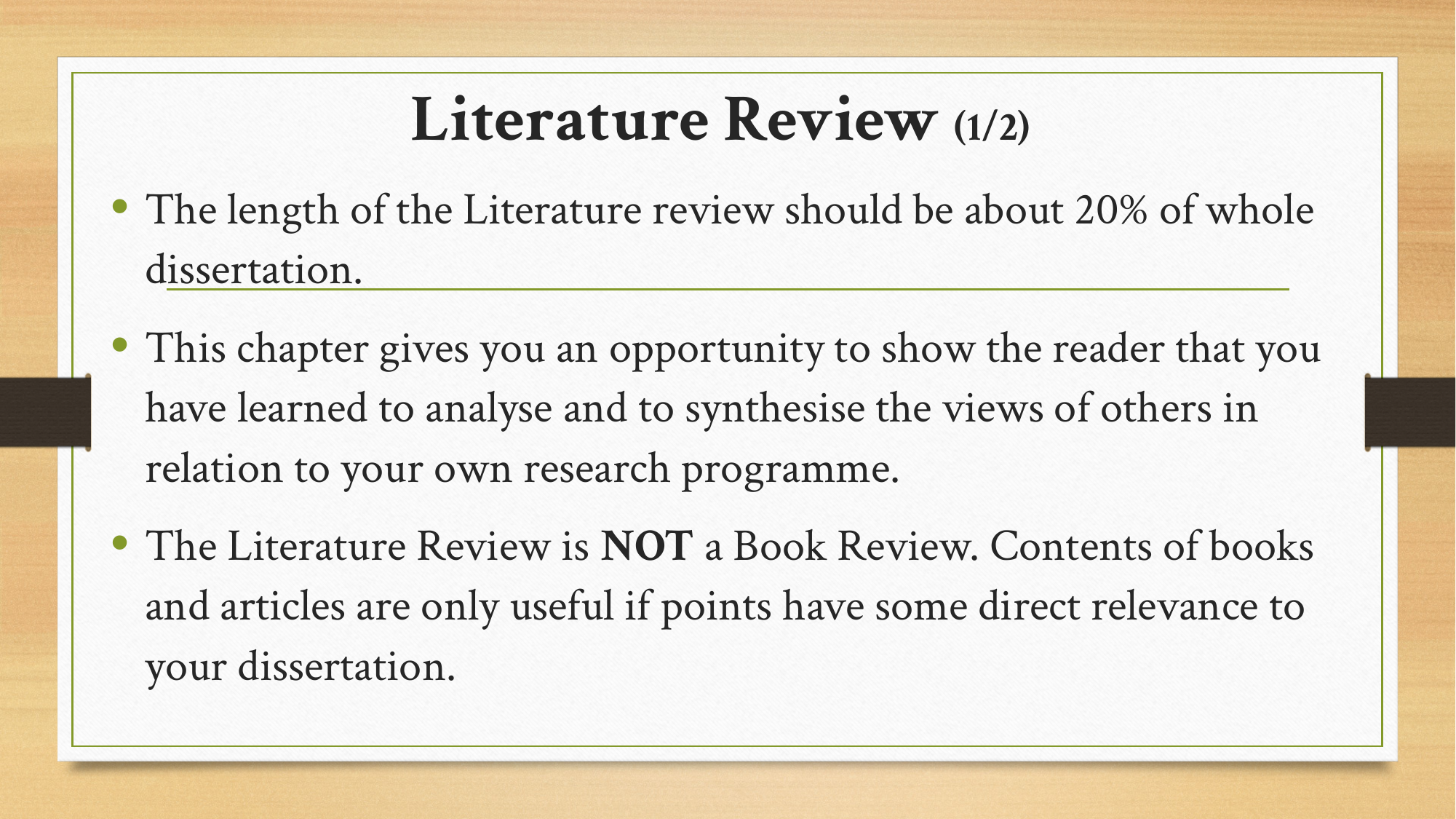

# Literature Review (1/2)
The length of the Literature review should be about 20% of whole dissertation.
This chapter gives you an opportunity to show the reader that you have learned to analyse and to synthesise the views of others in relation to your own research programme.
The Literature Review is NOT a Book Review. Contents of books and articles are only useful if points have some direct relevance to your dissertation.